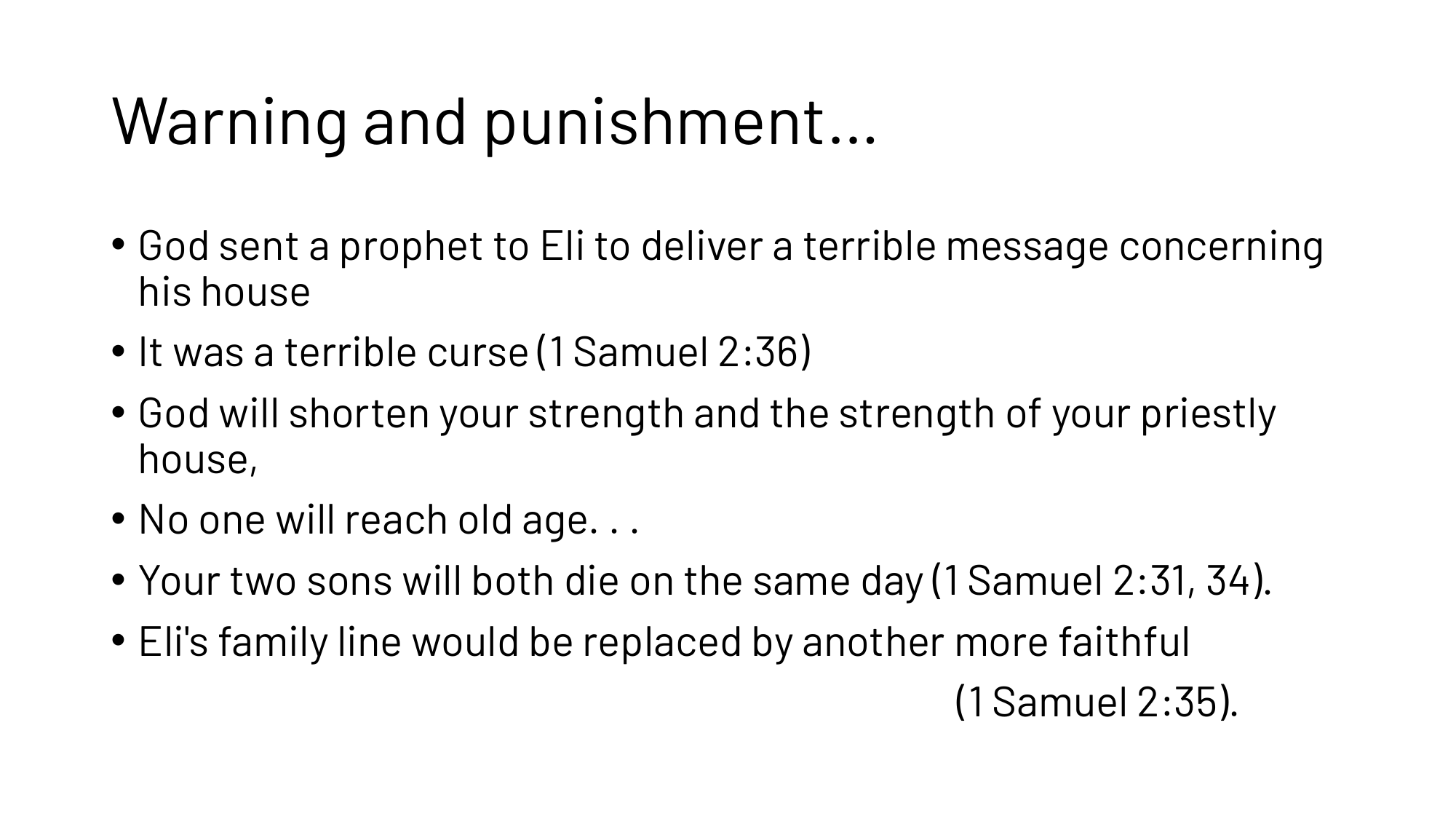

# Warning and punishment…
God sent a prophet to Eli to deliver a terrible message concerning his house
It was a terrible curse (1 Samuel 2:36)
God will shorten your strength and the strength of your priestly house,
No one will reach old age. . .
Your two sons will both die on the same day (1 Samuel 2:31, 34).
Eli's family line would be replaced by another more faithful
                                                                                                   (1 Samuel 2:35).